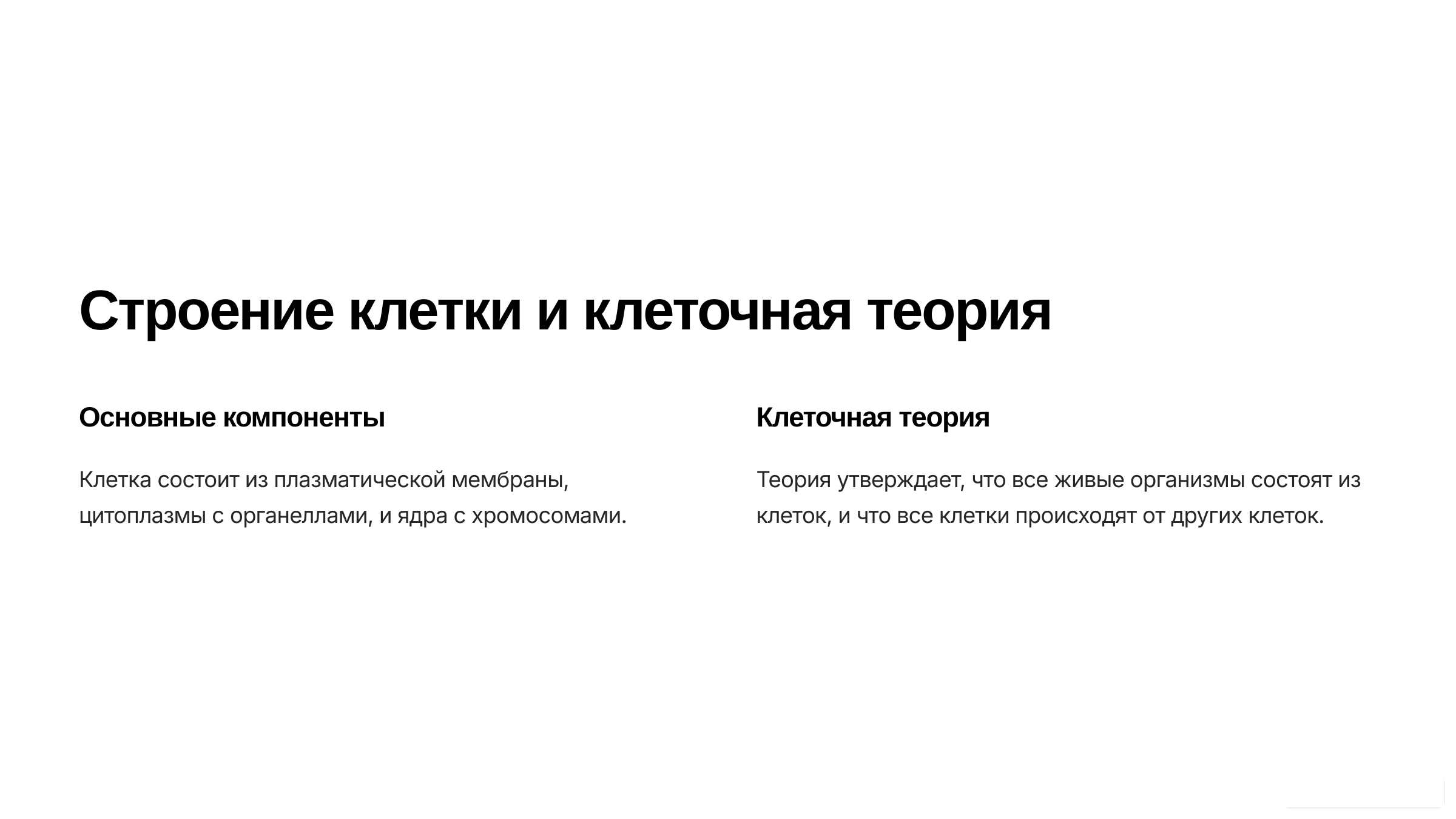

Строение клетки и клеточная теория
Основные компоненты
Клеточная теория
Клетка состоит из плазматической мембраны, цитоплазмы с органеллами, и ядра с хромосомами.
Теория утверждает, что все живые организмы состоят из клеток, и что все клетки происходят от других клеток.